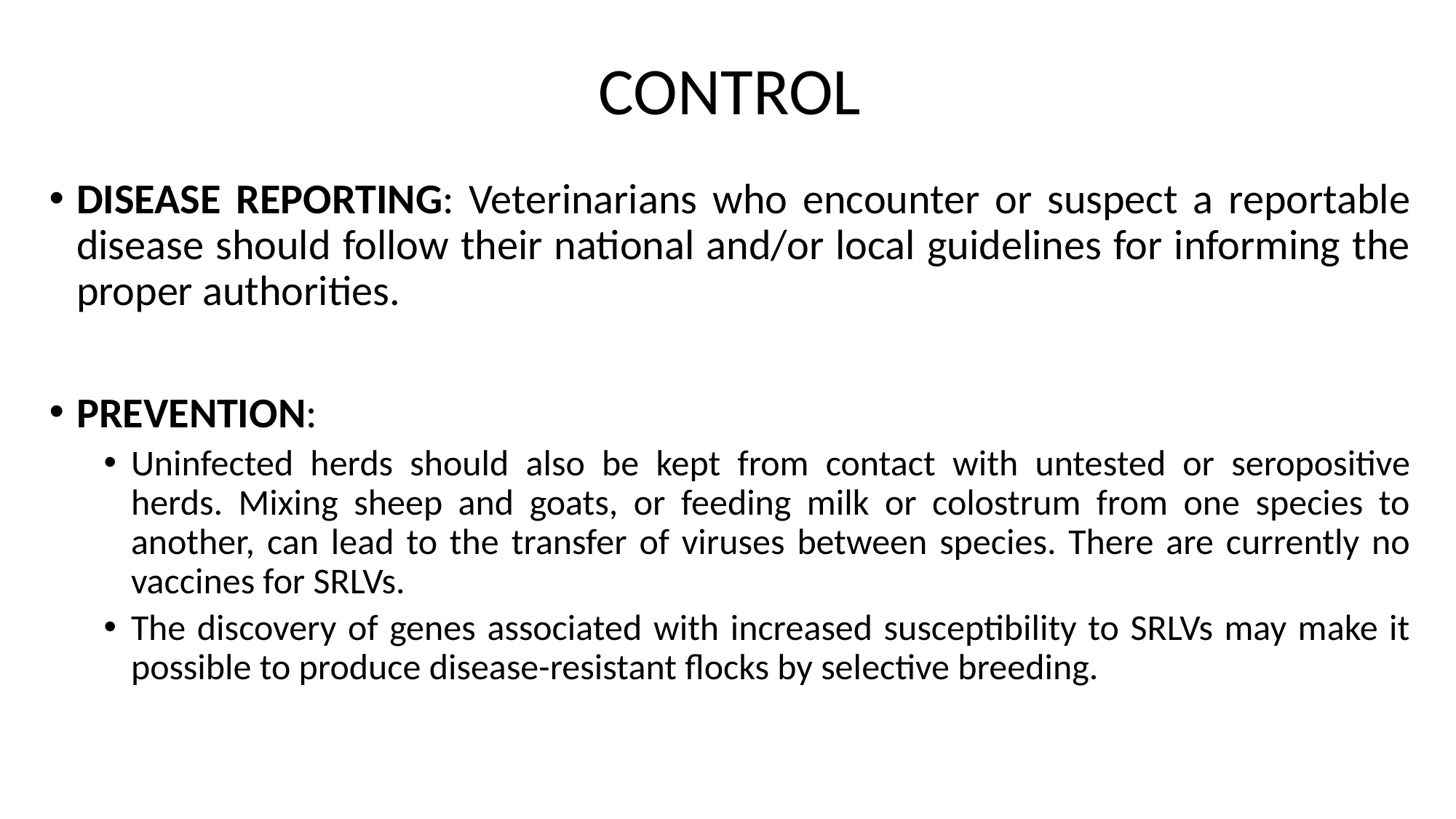

# CONTROL
DISEASE REPORTING: Veterinarians who encounter or suspect a reportable disease should follow their national and/or local guidelines for informing the proper authorities.

PREVENTION:
Uninfected herds should also be kept from contact with untested or seropositive herds. Mixing sheep and goats, or feeding milk or colostrum from one species to another, can lead to the transfer of viruses between species. There are currently no vaccines for SRLVs.
The discovery of genes associated with increased susceptibility to SRLVs may make it possible to produce disease-resistant flocks by selective breeding.